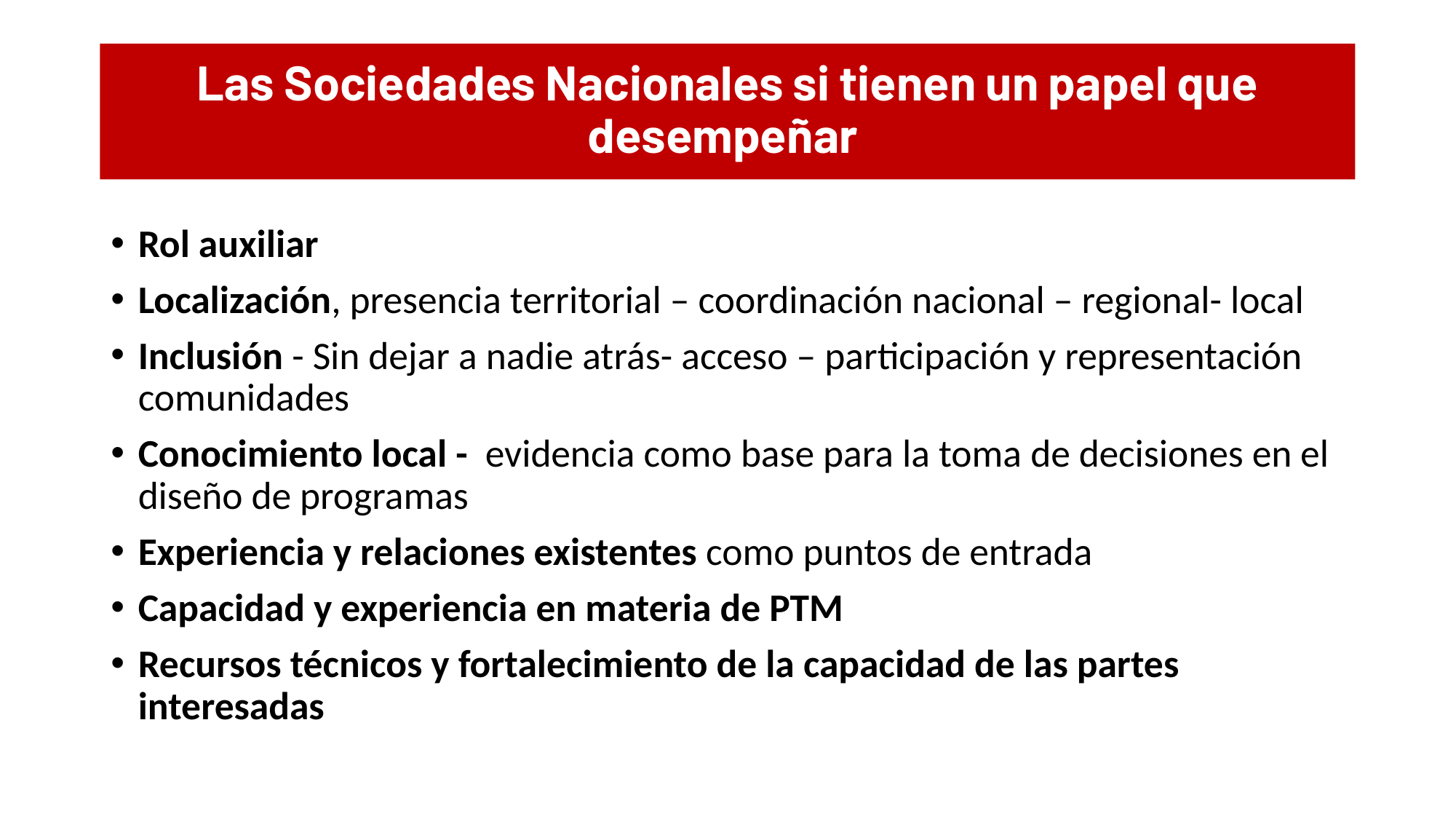

# Las Sociedades Nacionales si tienen un papel que desempeñar
Rol auxiliar
Localización, presencia territorial – coordinación nacional – regional- local
Inclusión - Sin dejar a nadie atrás- acceso – participación y representación comunidades
Conocimiento local -  evidencia como base para la toma de decisiones en el diseño de programas
Experiencia y relaciones existentes como puntos de entrada
Capacidad y experiencia en materia de PTM
Recursos técnicos y fortalecimiento de la capacidad de las partes interesadas